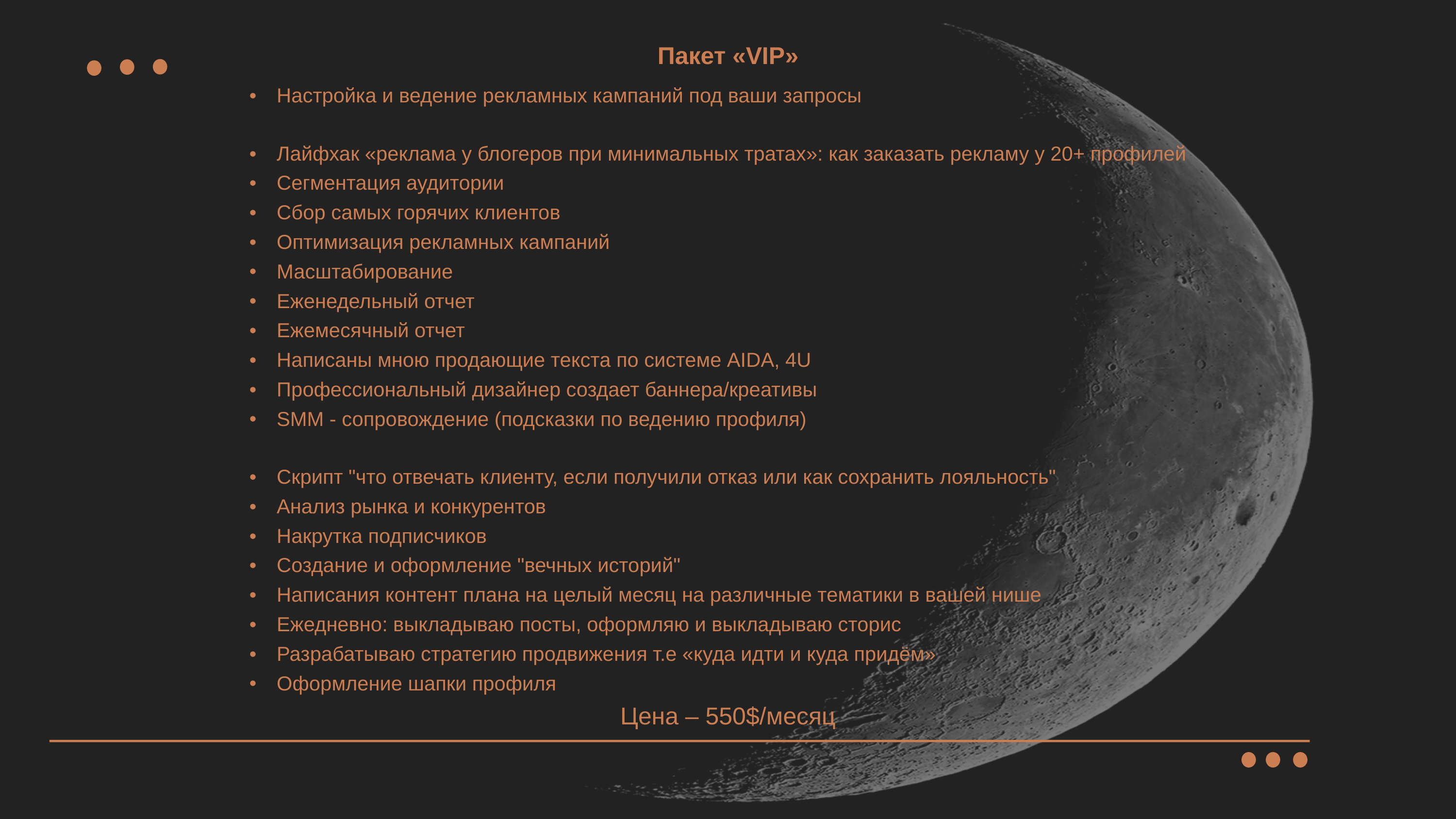

| Пакет «VIP» |
| --- |
| Настройка и ведение рекламных кампаний под ваши запросы |
| Лайфхак «реклама у блогеров при минимальных тратах»: как заказать рекламу у 20+ профилей |
| Сегментация аудитории |
| Сбор самых горячих клиентов |
| Оптимизация рекламных кампаний |
| Масштабирование |
| Еженедельный отчет |
| Ежемесячный отчет |
| Написаны мною продающие текста по системе AIDA, 4U |
| Профессиональный дизайнер создает баннера/креативы |
| SMM - сопровождение (подсказки по ведению профиля) |
| Скрипт "что отвечать клиенту, если получили отказ или как сохранить лояльность" |
| Анализ рынка и конкурентов |
| Накрутка подписчиков |
| Создание и оформление "вечных историй" |
| Написания контент плана на целый месяц на различные тематики в вашей нише |
| Ежедневно: выкладываю посты, оформляю и выкладываю сторис |
| Разрабатываю стратегию продвижения т.е «куда идти и куда придём» |
| Оформление шапки профиля |
| Цена – 550$/месяц |